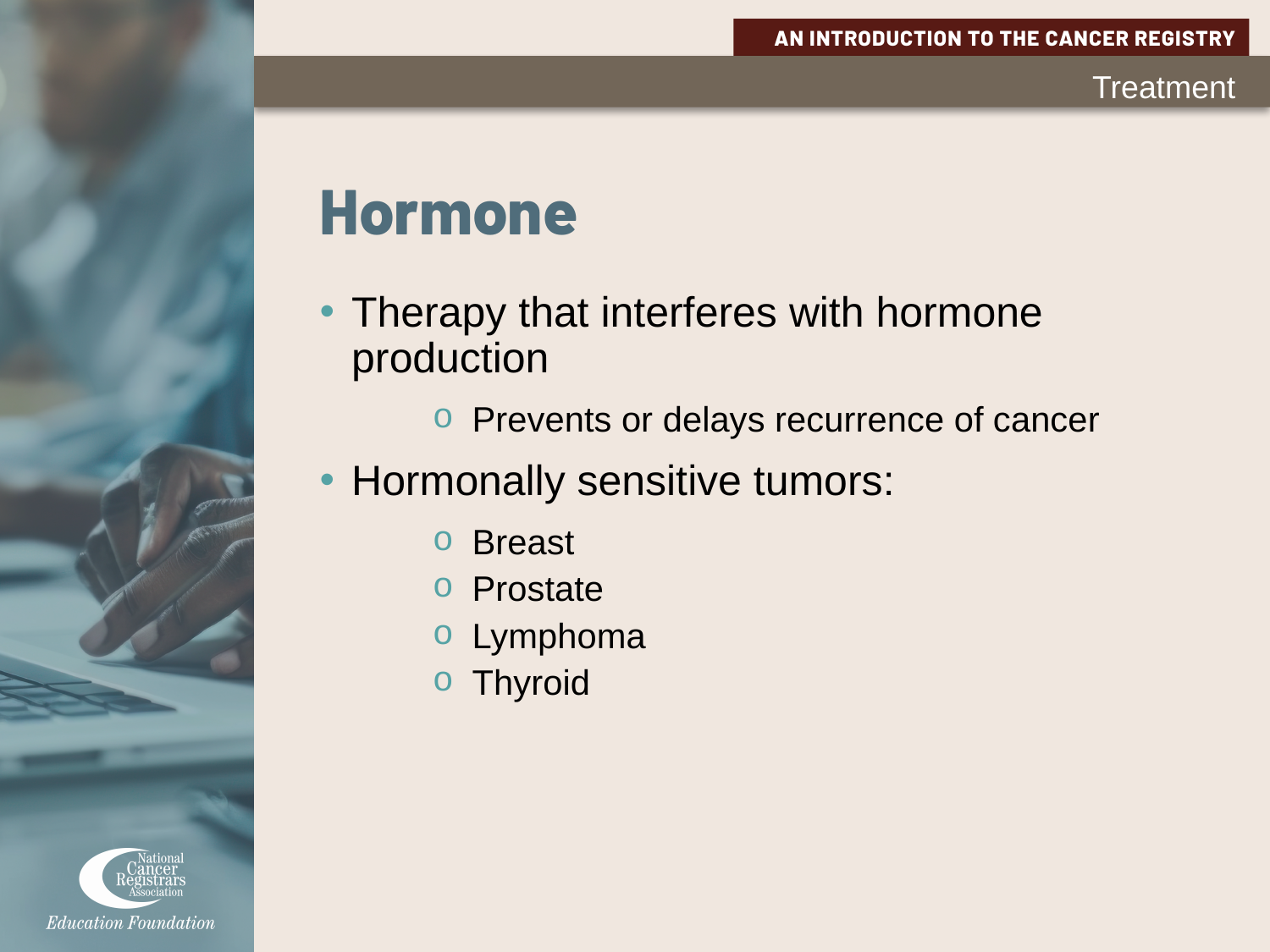

# Hormone
Therapy that interferes with hormone production
Prevents or delays recurrence of cancer
Hormonally sensitive tumors:
Breast
Prostate
Lymphoma
Thyroid